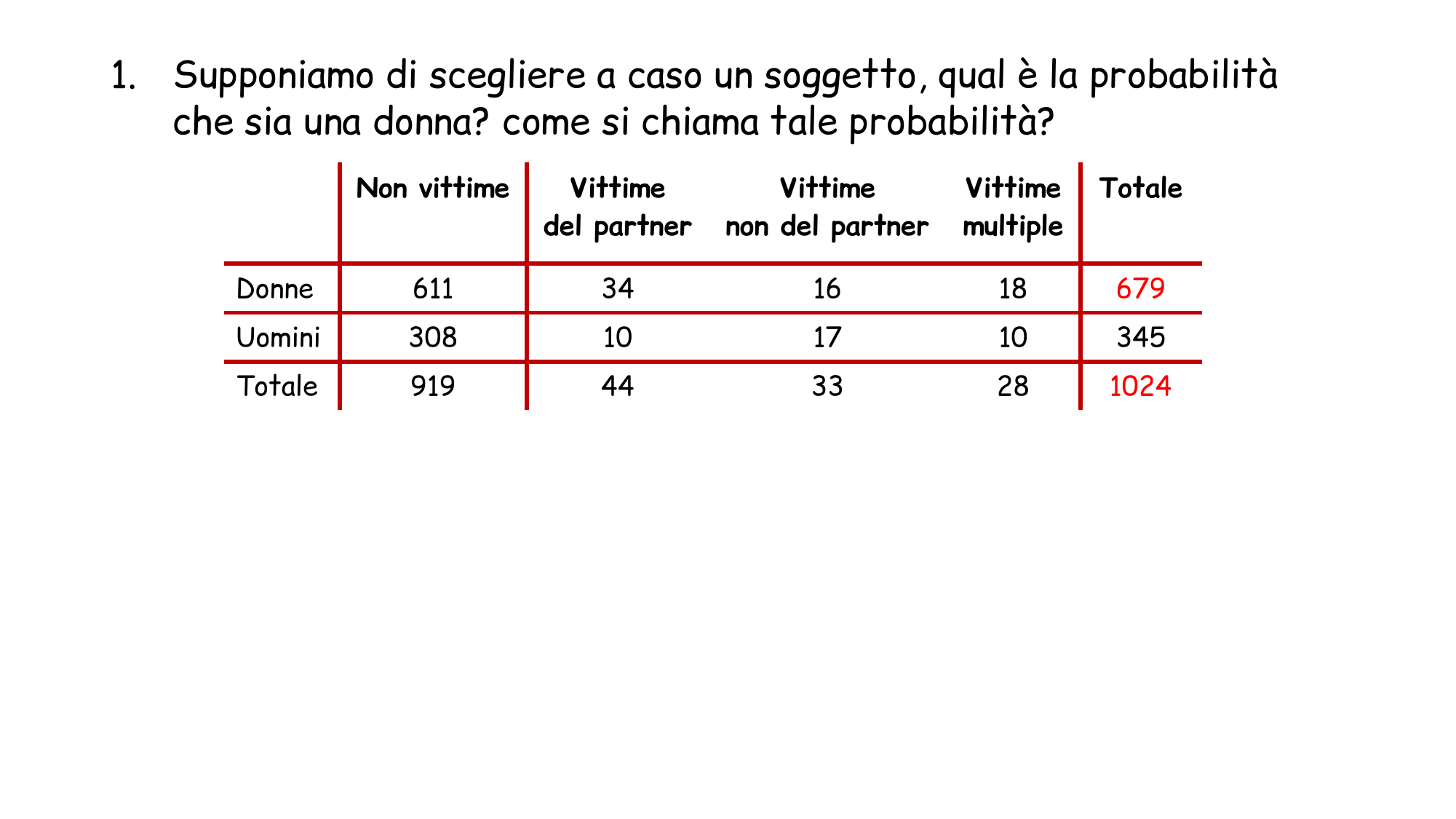

# Supponiamo di scegliere a caso un soggetto, qual è la probabilità che sia una donna? come si chiama tale probabilità?
|  | Non vittime | Vittime del partner | Vittime non del partner | Vittime multiple | Totale |
| --- | --- | --- | --- | --- | --- |
| Donne | 611 | 34 | 16 | 18 | 679 |
| Uomini | 308 | 10 | 17 | 10 | 345 |
| Totale | 919 | 44 | 33 | 28 | 1024 |